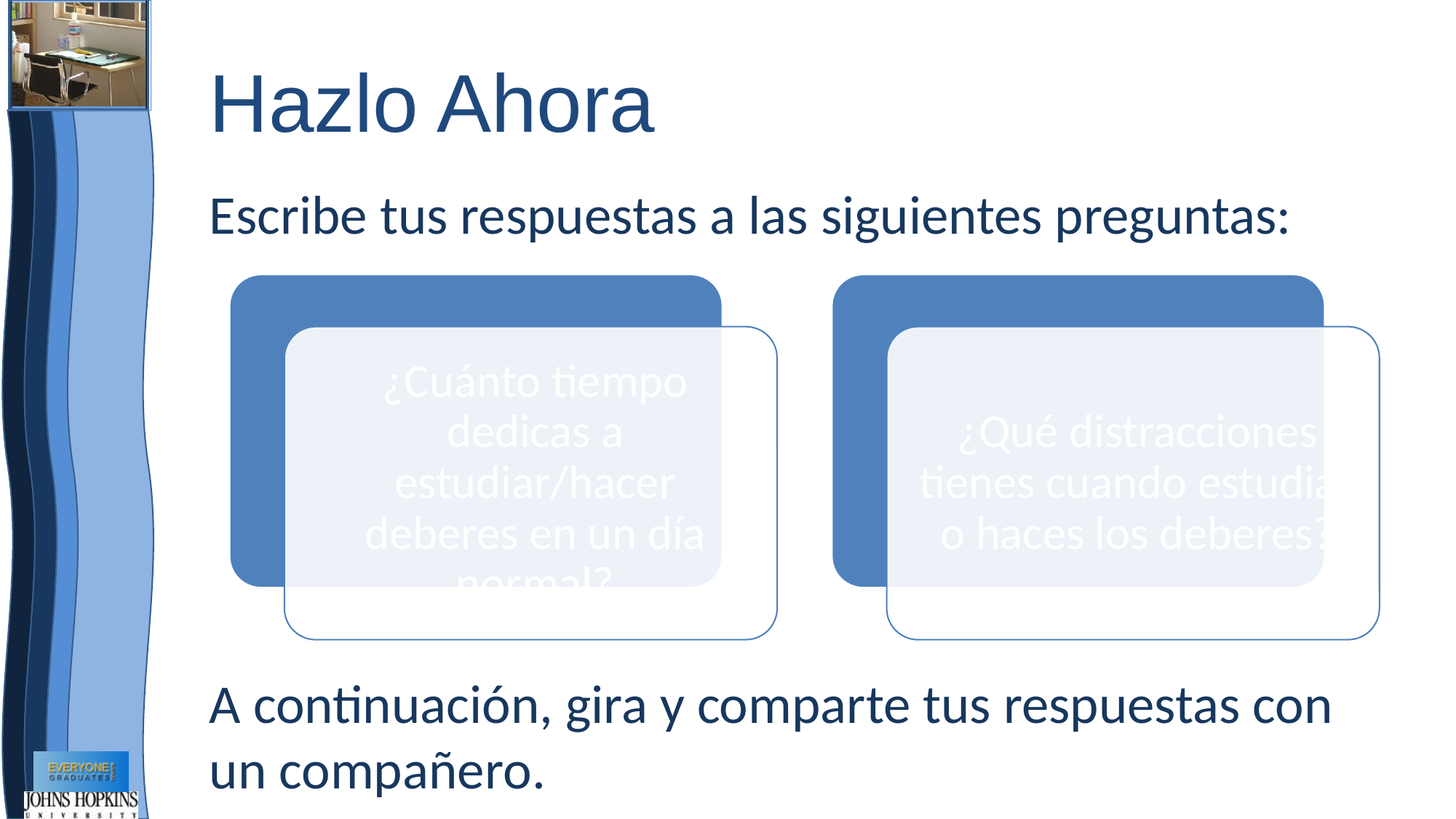

# Hazlo Ahora
Escribe tus respuestas a las siguientes preguntas:
¿Cuánto tiempo dedicas a estudiar/hacer deberes en un día normal?
¿Qué distracciones tienes cuando estudias o haces los deberes?
A continuación, gira y comparte tus respuestas con un compañero.